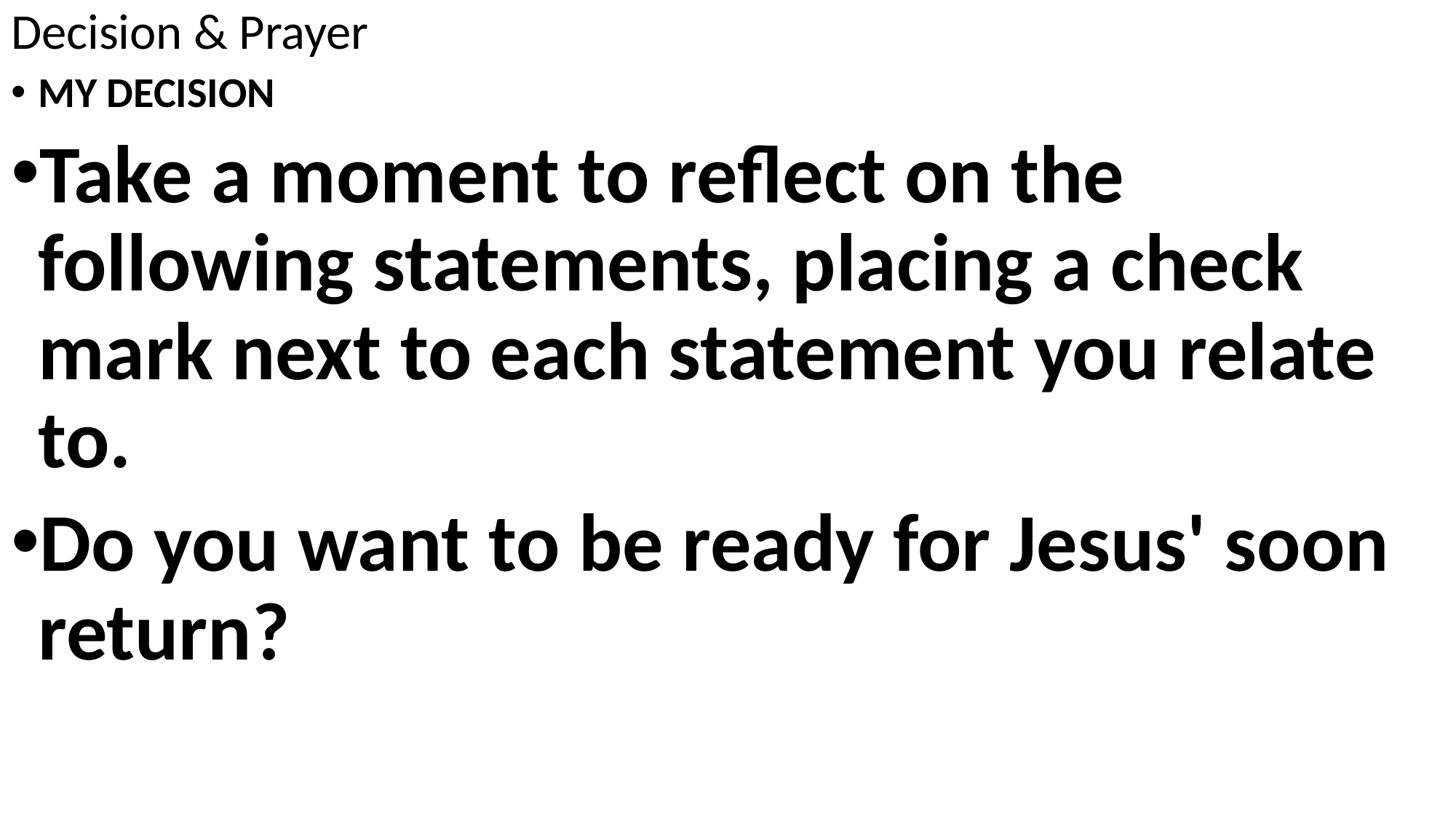

# Decision & Prayer
MY DECISION
Take a moment to reflect on the following statements, placing a check mark next to each statement you relate to.
Do you want to be ready for Jesus' soon return?